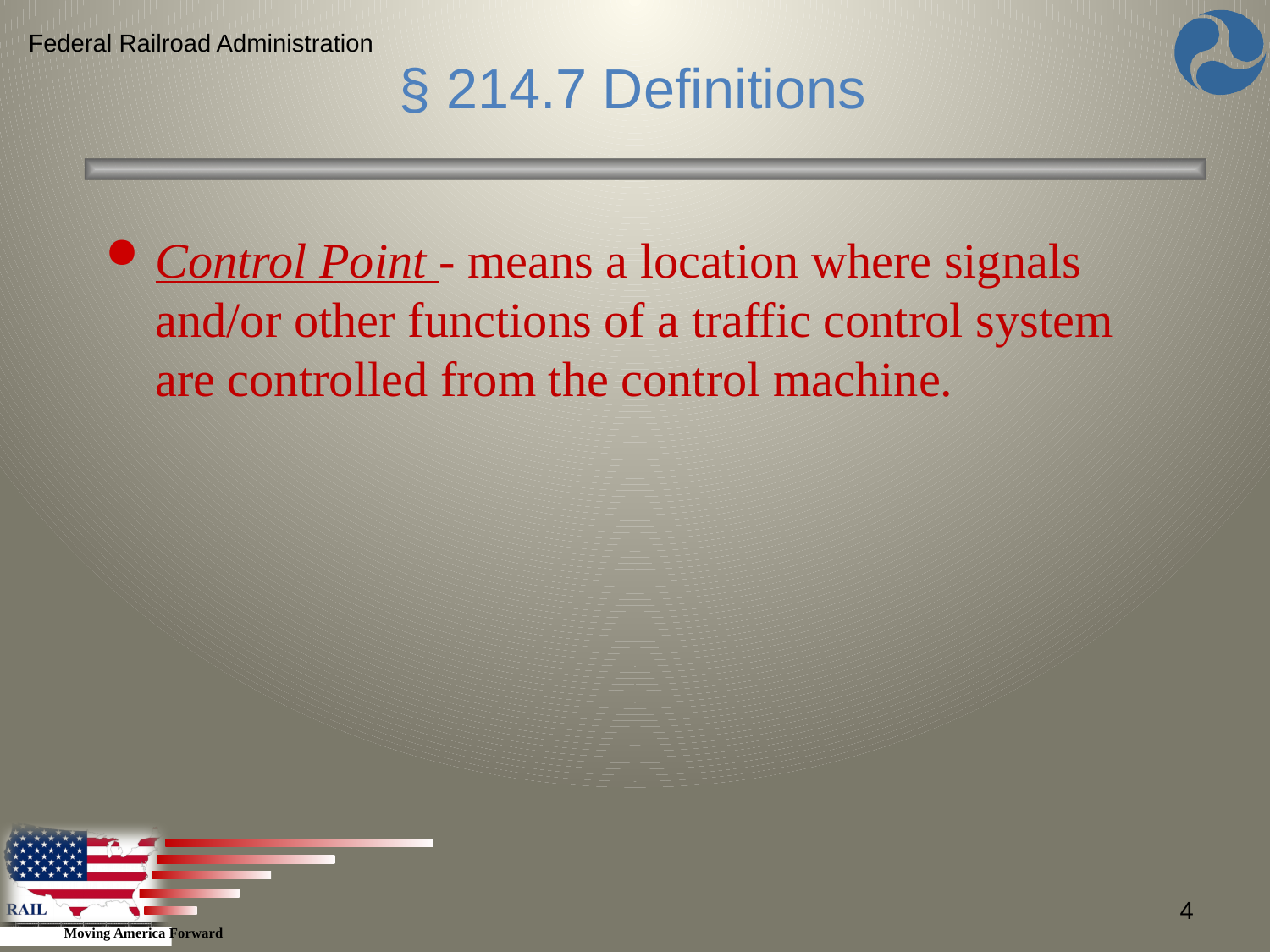

Federal Railroad Administration
§ 214.7 Definitions

Control Point - means a location where signals and/or other functions of a traffic control system are controlled from the control machine.

4